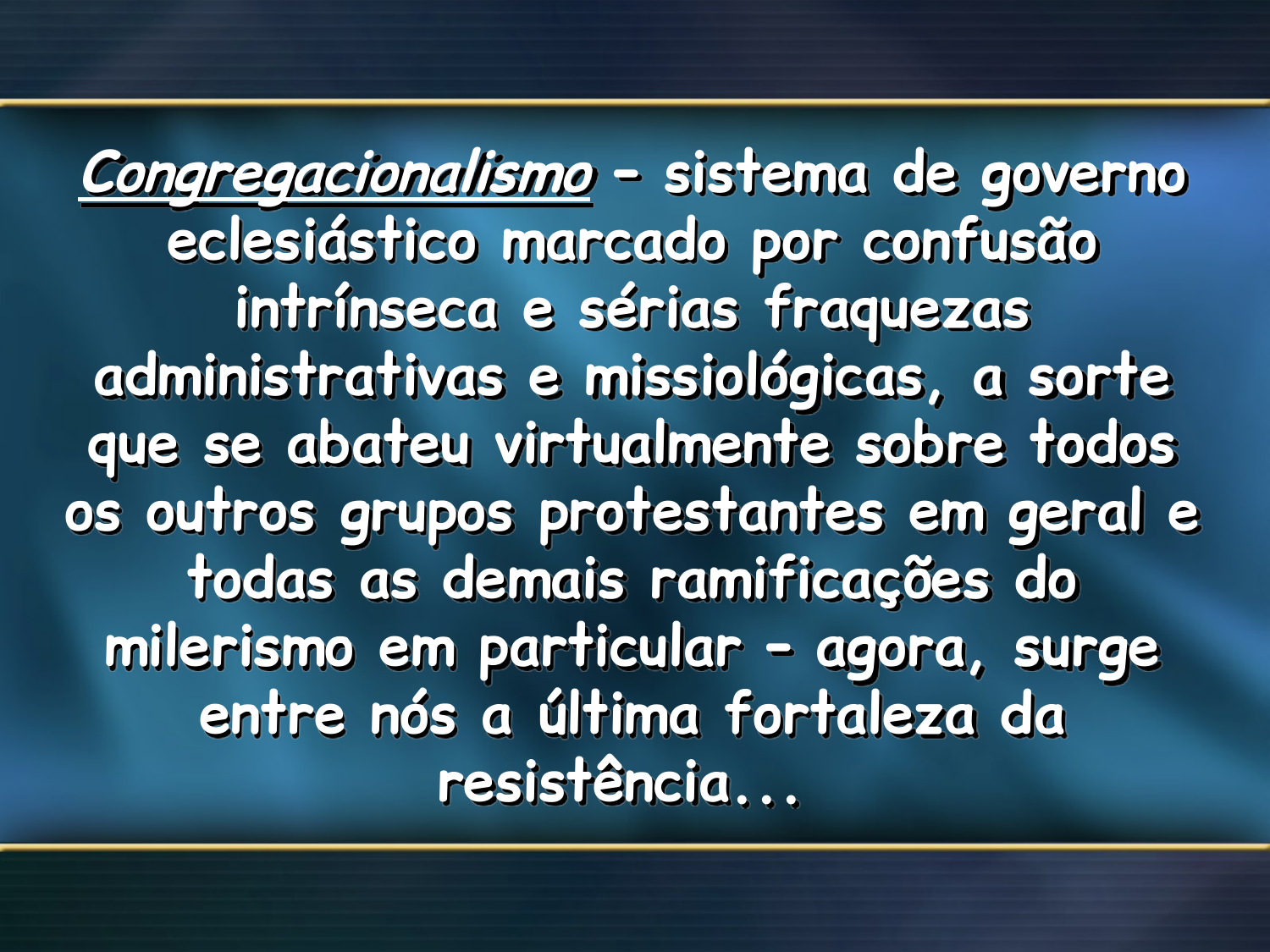

# Congregacionalismo – sistema de governo eclesiástico marcado por confusão intrínseca e sérias fraquezas administrativas e missiológicas, a sorte que se abateu virtualmente sobre todos os outros grupos protestantes em geral e todas as demais ramificações do milerismo em particular – agora, surge entre nós a última fortaleza da resistência...